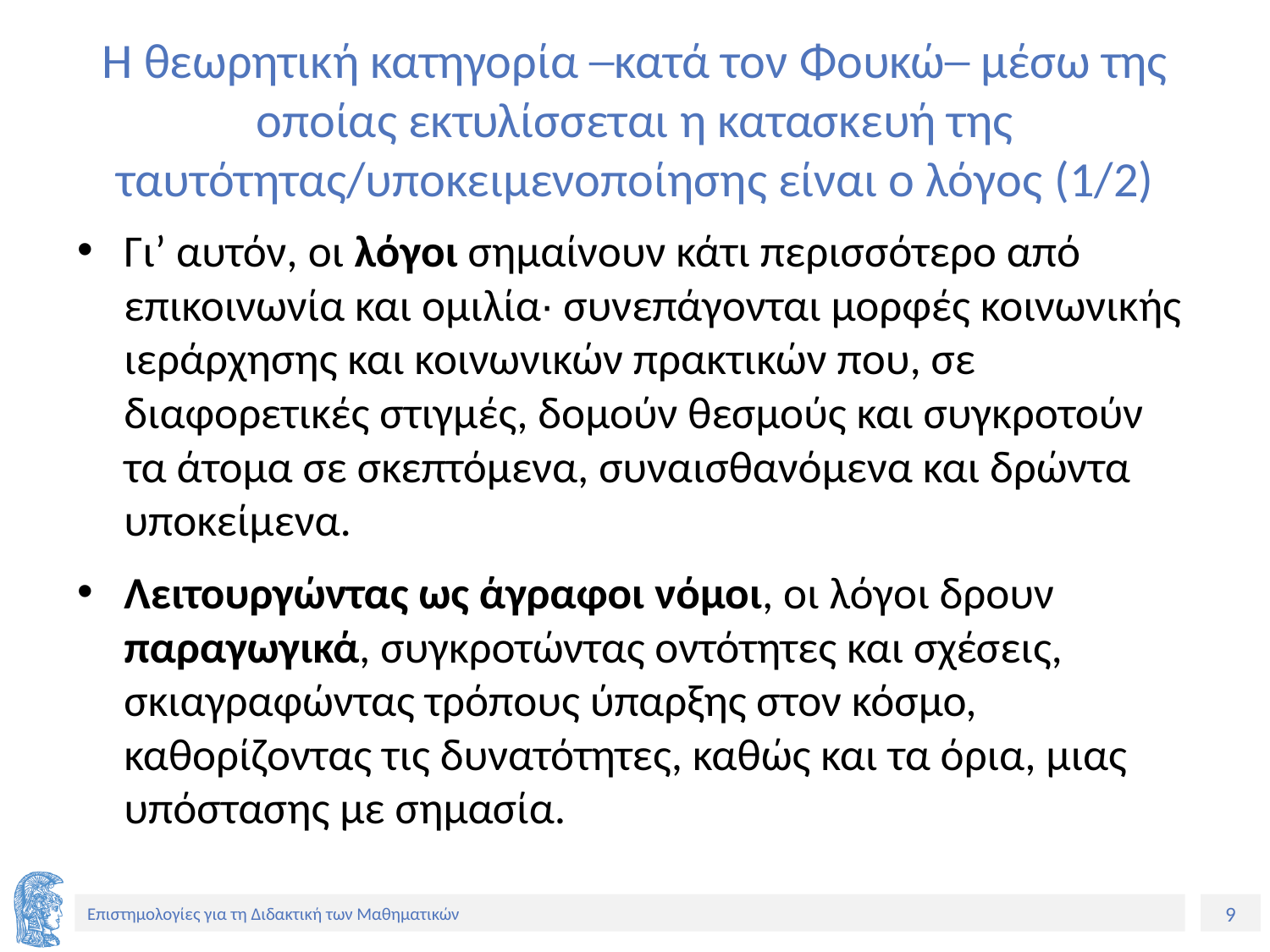

# Η θεωρητική κατηγορία ─κατά τον Φουκώ─ μέσω της οποίας εκτυλίσσεται η κατασκευή της ταυτότητας/υποκειμενοποίησης είναι ο λόγος (1/2)
Γι’ αυτόν, οι λόγοι σημαίνουν κάτι περισσότερο από επικοινωνία και ομιλία∙ συνεπάγονται μορφές κοινωνικής ιεράρχησης και κοινωνικών πρακτικών που, σε διαφορετικές στιγμές, δομούν θεσμούς και συγκροτούν τα άτομα σε σκεπτόμενα, συναισθανόμενα και δρώντα υποκείμενα.
Λειτουργώντας ως άγραφοι νόμοι, οι λόγοι δρουν παραγωγικά, συγκροτώντας οντότητες και σχέσεις, σκιαγραφώντας τρόπους ύπαρξης στον κόσμο, καθορίζοντας τις δυνατότητες, καθώς και τα όρια, μιας υπόστασης με σημασία.